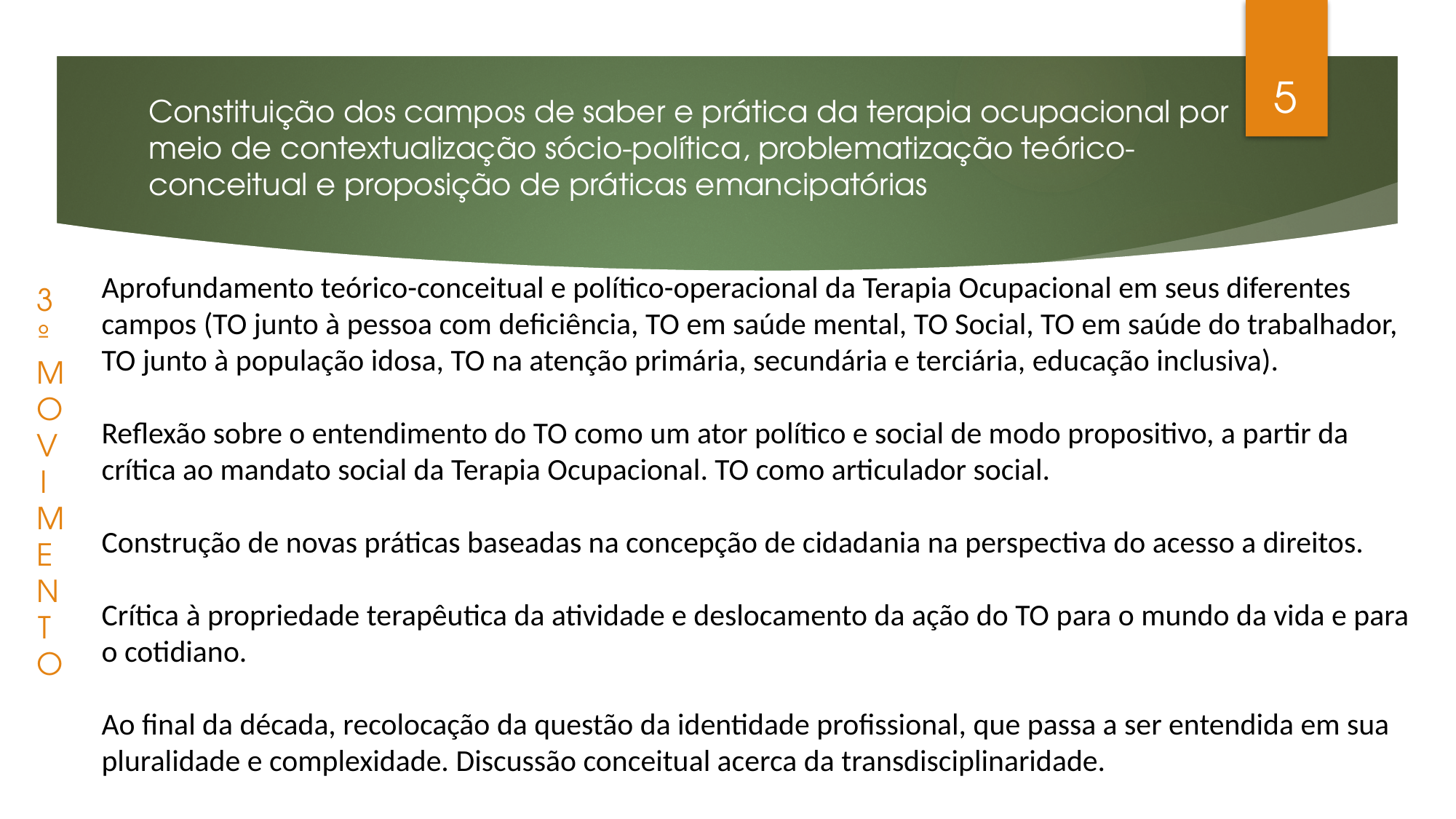

5
# Constituição dos campos de saber e prática da terapia ocupacional por meio de contextualização sócio-política, problematização teórico-conceitual e proposição de práticas emancipatórias
Aprofundamento teórico-conceitual e político-operacional da Terapia Ocupacional em seus diferentes campos (TO junto à pessoa com deficiência, TO em saúde mental, TO Social, TO em saúde do trabalhador, TO junto à população idosa, TO na atenção primária, secundária e terciária, educação inclusiva).

Reflexão sobre o entendimento do TO como um ator político e social de modo propositivo, a partir da crítica ao mandato social da Terapia Ocupacional. TO como articulador social.

Construção de novas práticas baseadas na concepção de cidadania na perspectiva do acesso a direitos.

Crítica à propriedade terapêutica da atividade e deslocamento da ação do TO para o mundo da vida e para o cotidiano.

Ao final da década, recolocação da questão da identidade profissional, que passa a ser entendida em sua pluralidade e complexidade. Discussão conceitual acerca da transdisciplinaridade.

3º MOVI MENTO